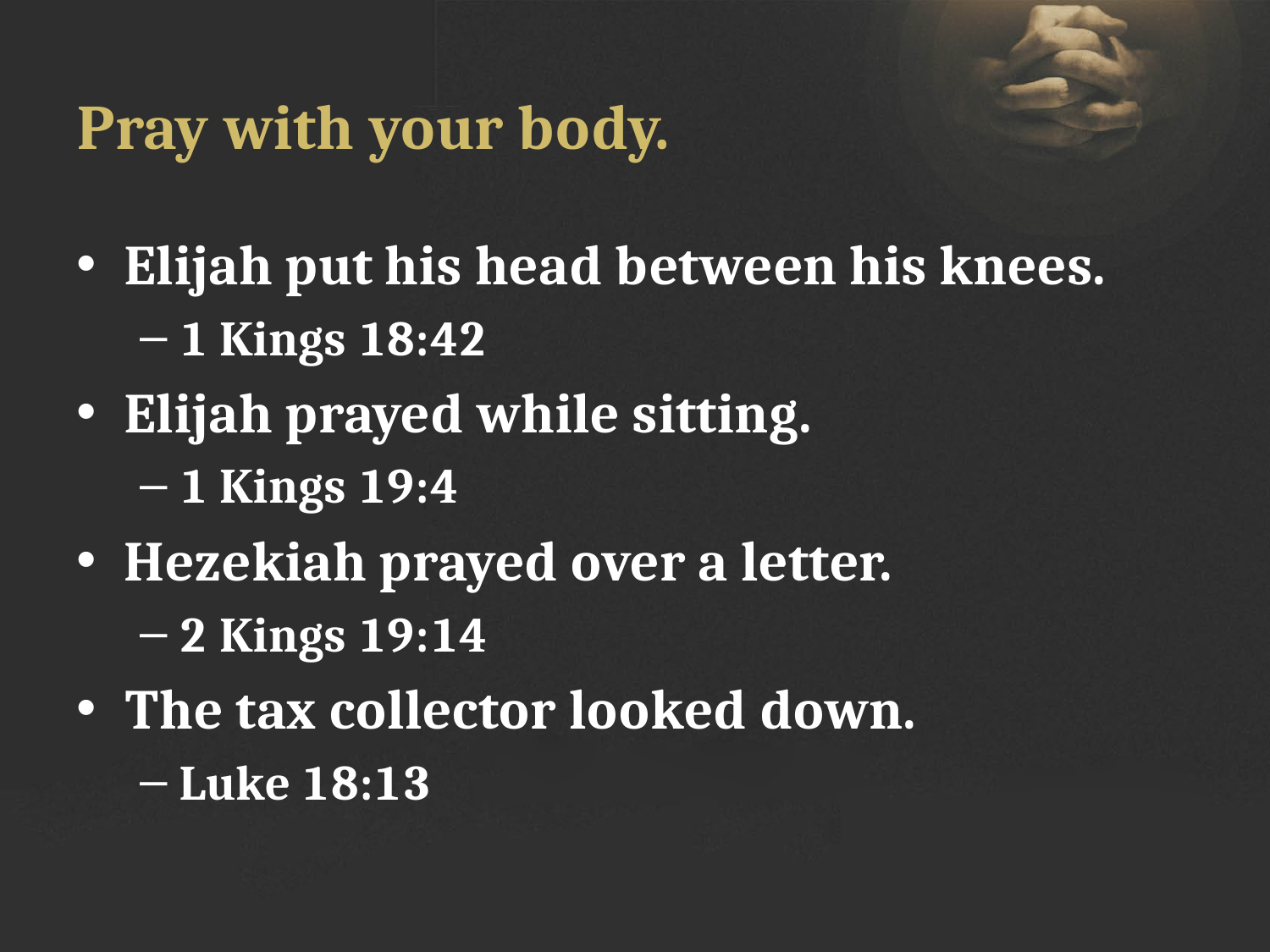

# Pray with your body.
Elijah put his head between his knees.
1 Kings 18:42
Elijah prayed while sitting.
1 Kings 19:4
Hezekiah prayed over a letter.
2 Kings 19:14
The tax collector looked down.
Luke 18:13